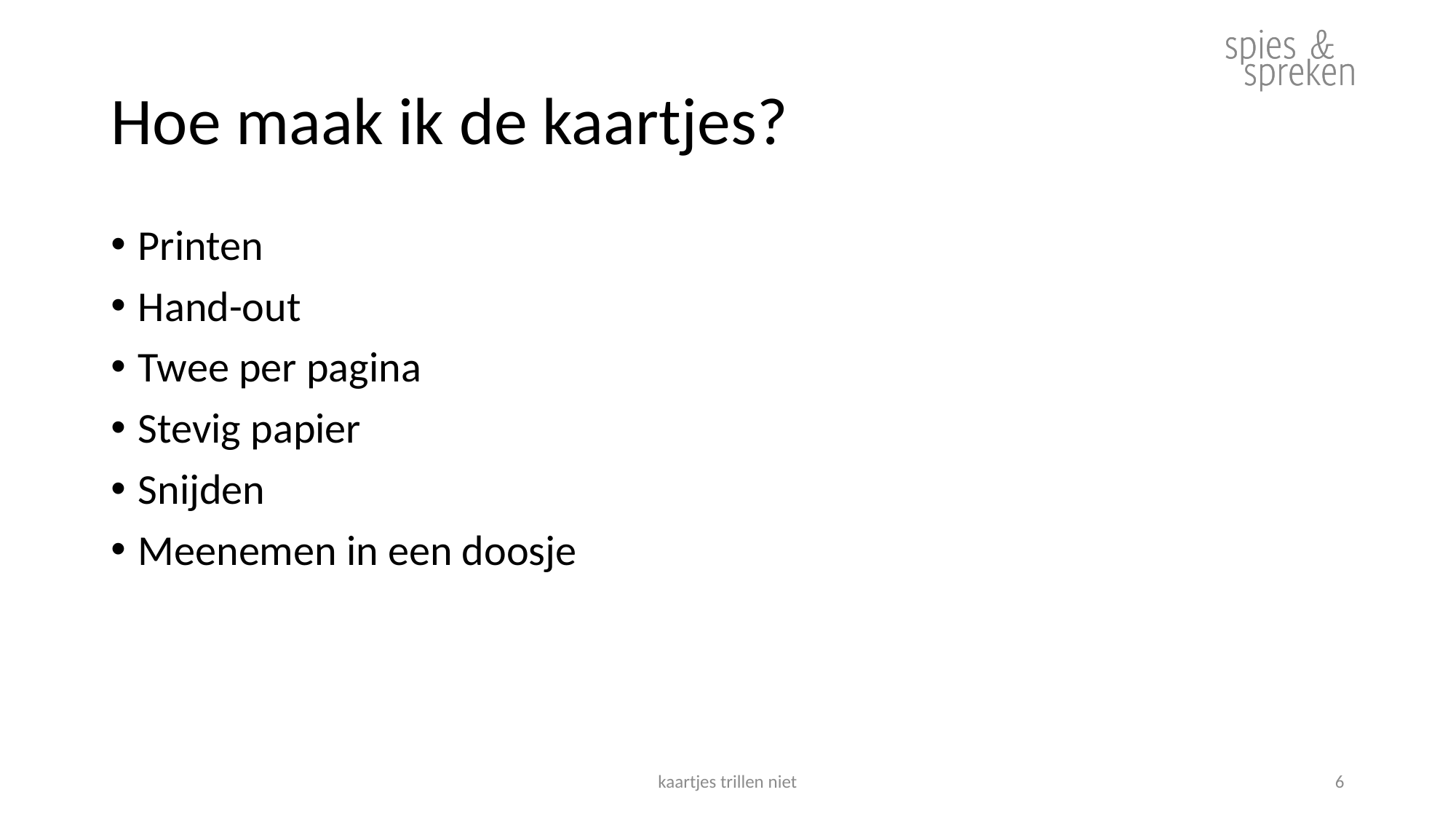

# Hoe maak ik de kaartjes?
Printen
Hand-out
Twee per pagina
Stevig papier
Snijden
Meenemen in een doosje
kaartjes trillen niet
6